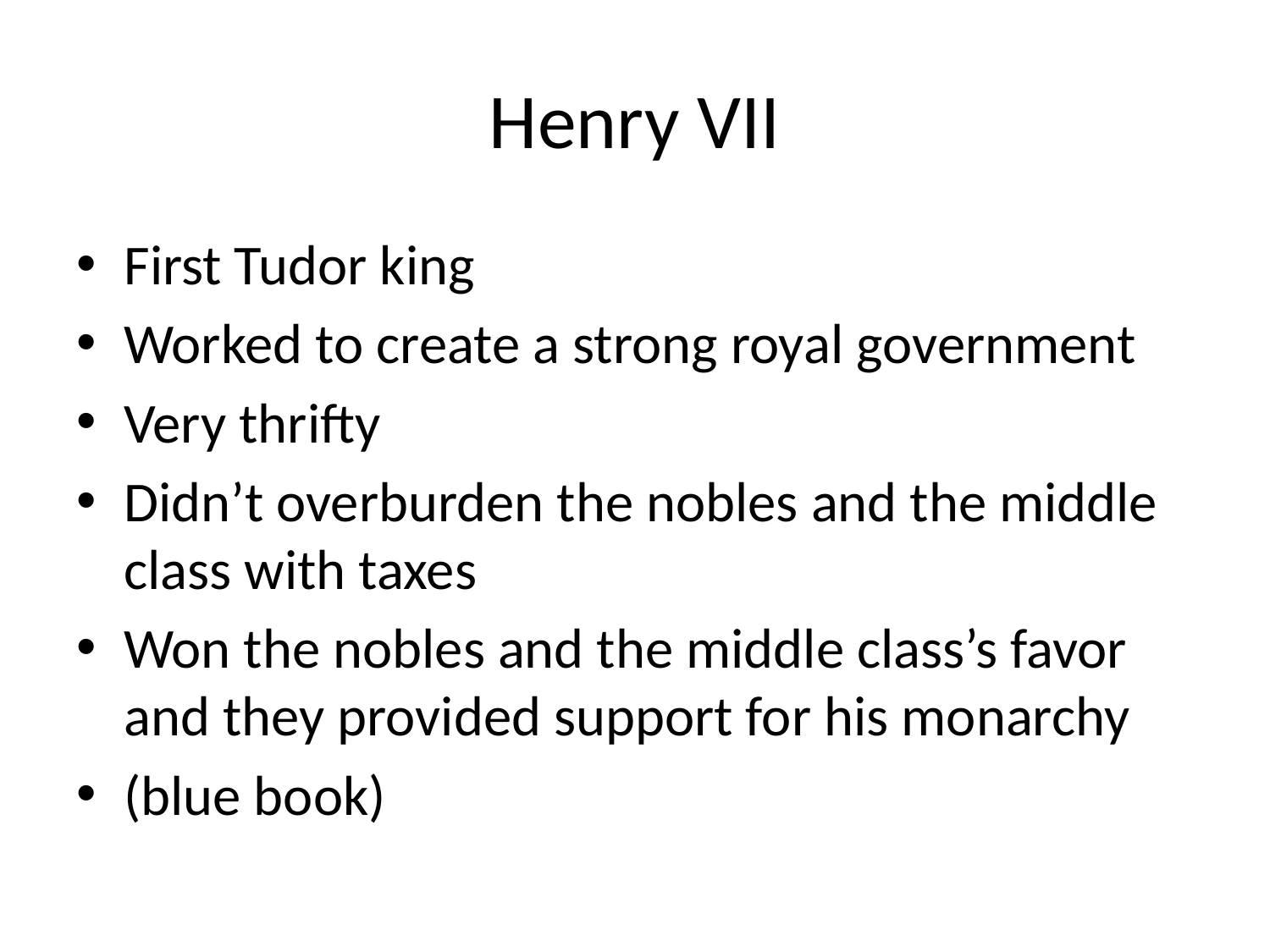

# Henry VII
First Tudor king
Worked to create a strong royal government
Very thrifty
Didn’t overburden the nobles and the middle class with taxes
Won the nobles and the middle class’s favor and they provided support for his monarchy
(blue book)